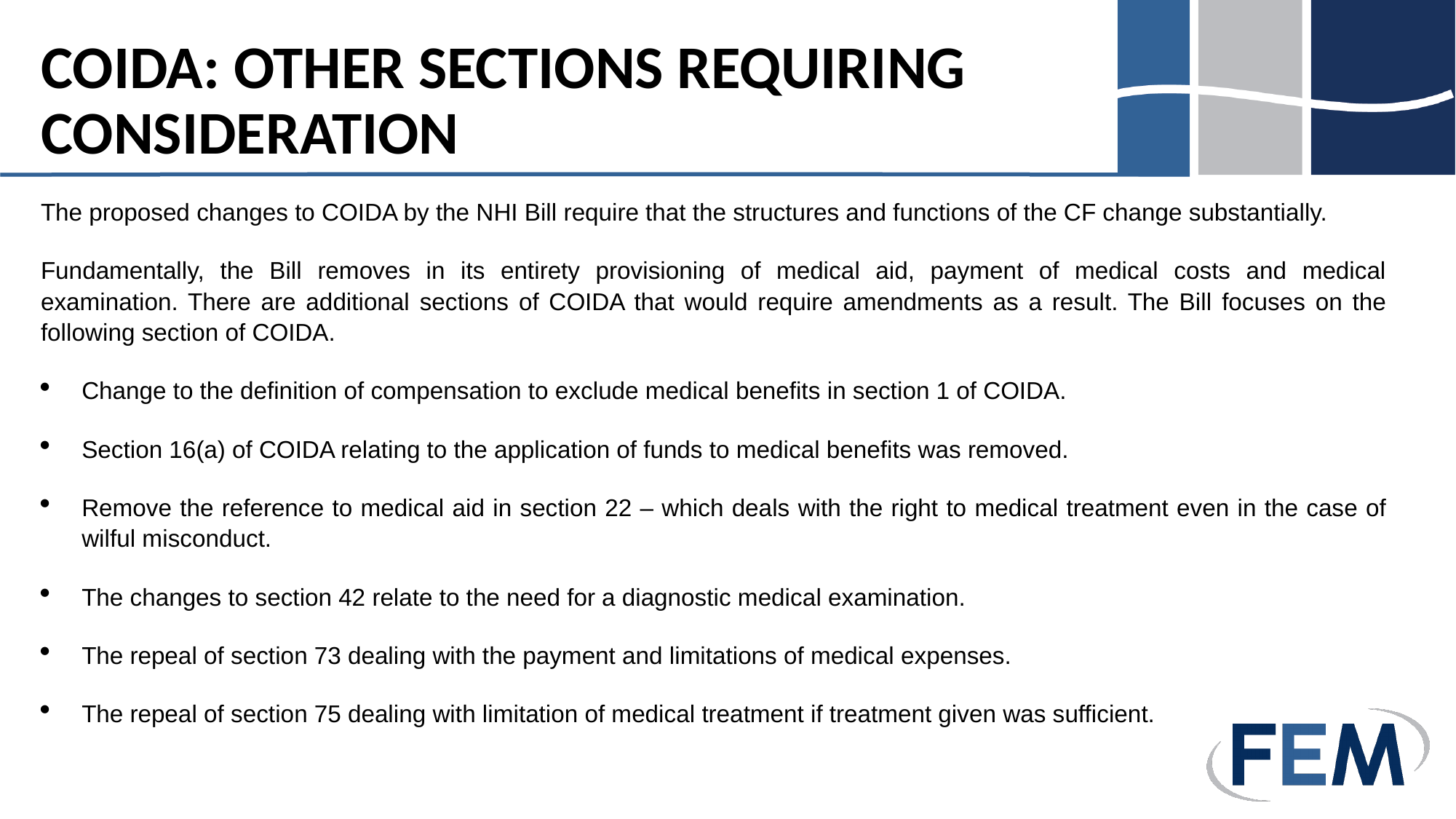

# COIDA: OTHER SECTIONS REQUIRING CONSIDERATION
The proposed changes to COIDA by the NHI Bill require that the structures and functions of the CF change substantially.
Fundamentally, the Bill removes in its entirety provisioning of medical aid, payment of medical costs and medical examination. There are additional sections of COIDA that would require amendments as a result. The Bill focuses on the following section of COIDA.
Change to the definition of compensation to exclude medical benefits in section 1 of COIDA.
Section 16(a) of COIDA relating to the application of funds to medical benefits was removed.
Remove the reference to medical aid in section 22 – which deals with the right to medical treatment even in the case of wilful misconduct.
The changes to section 42 relate to the need for a diagnostic medical examination.
The repeal of section 73 dealing with the payment and limitations of medical expenses.
The repeal of section 75 dealing with limitation of medical treatment if treatment given was sufficient.